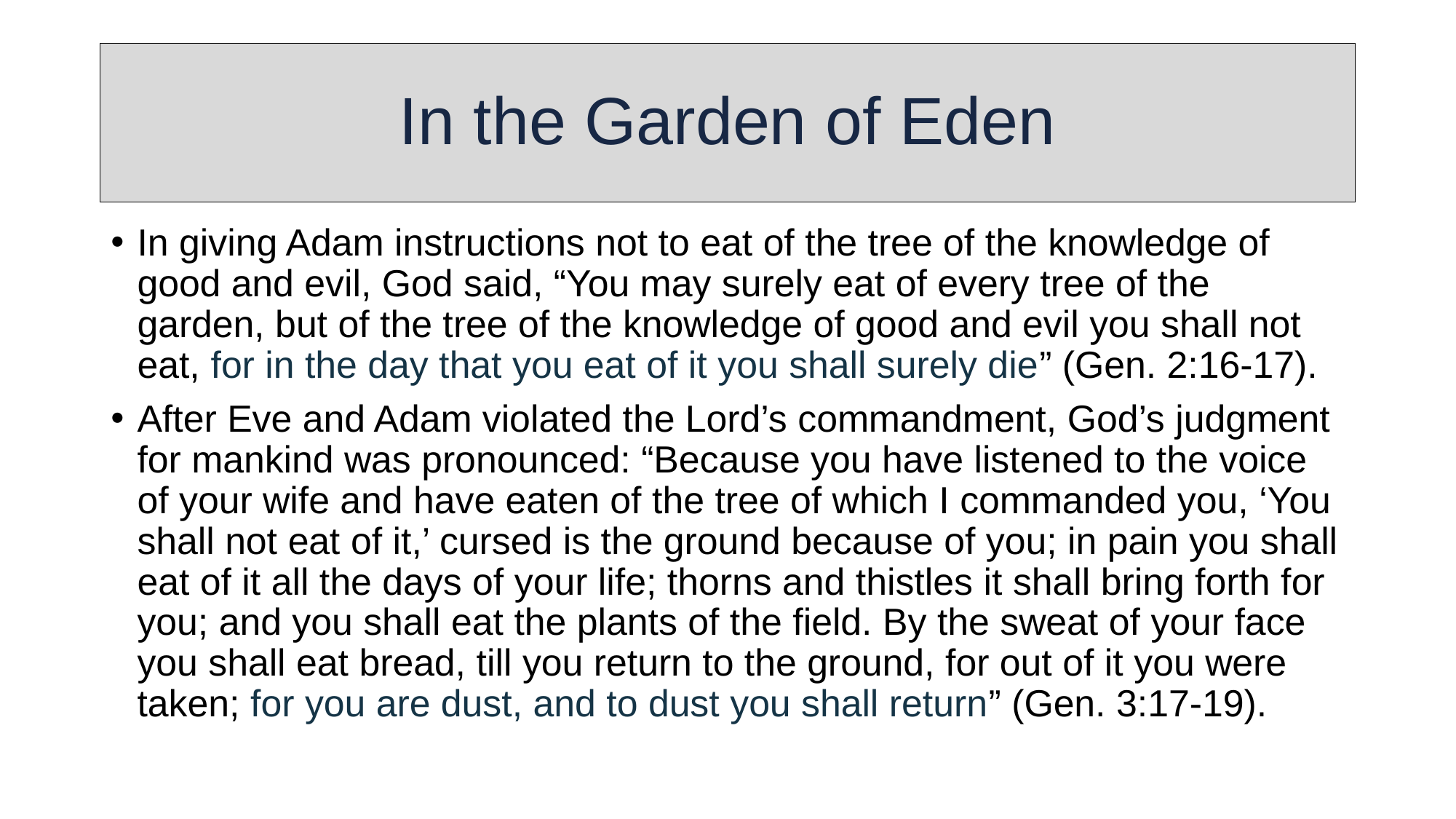

# In the Garden of Eden
In giving Adam instructions not to eat of the tree of the knowledge of good and evil, God said, “You may surely eat of every tree of the garden, but of the tree of the knowledge of good and evil you shall not eat, for in the day that you eat of it you shall surely die” (Gen. 2:16-17).
After Eve and Adam violated the Lord’s commandment, God’s judgment for mankind was pronounced: “Because you have listened to the voice of your wife and have eaten of the tree of which I commanded you, ‘You shall not eat of it,’ cursed is the ground because of you; in pain you shall eat of it all the days of your life; thorns and thistles it shall bring forth for you; and you shall eat the plants of the field. By the sweat of your face you shall eat bread, till you return to the ground, for out of it you were taken; for you are dust, and to dust you shall return” (Gen. 3:17-19).